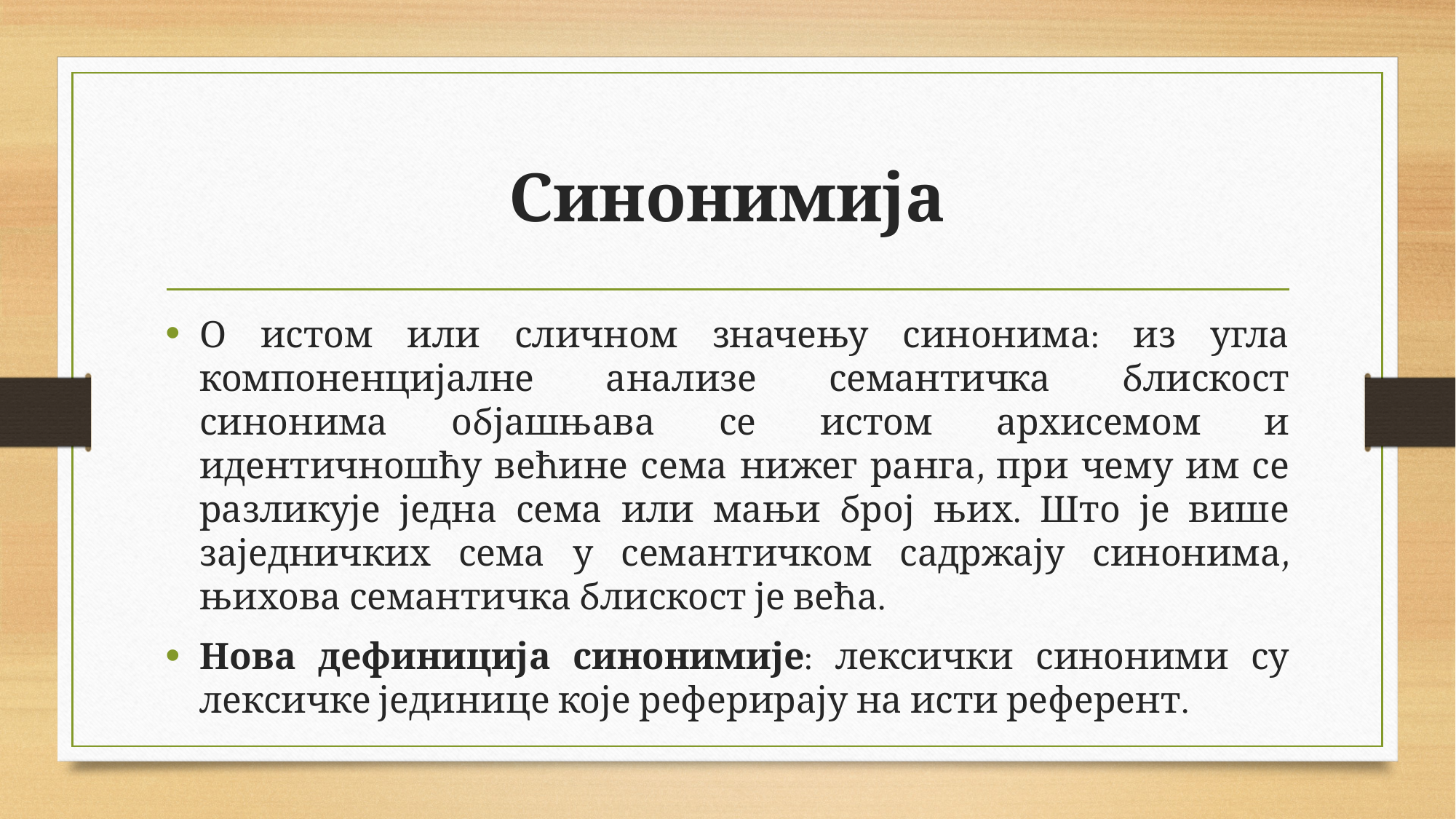

# Синонимија
О истом или сличном значењу синонима: из угла компоненцијалне анализе семантичка блискост синонима објашњава се истом архисемом и идентичношћу већине сема нижег ранга, при чему им се разликује једна сема или мањи број њих. Што је више заједничких сема у семантичком садржају синонима, њихова семантичка блискост је већа.
Нова дефиниција синонимије: лексички синоними су лексичке јединице које реферирају на исти референт.